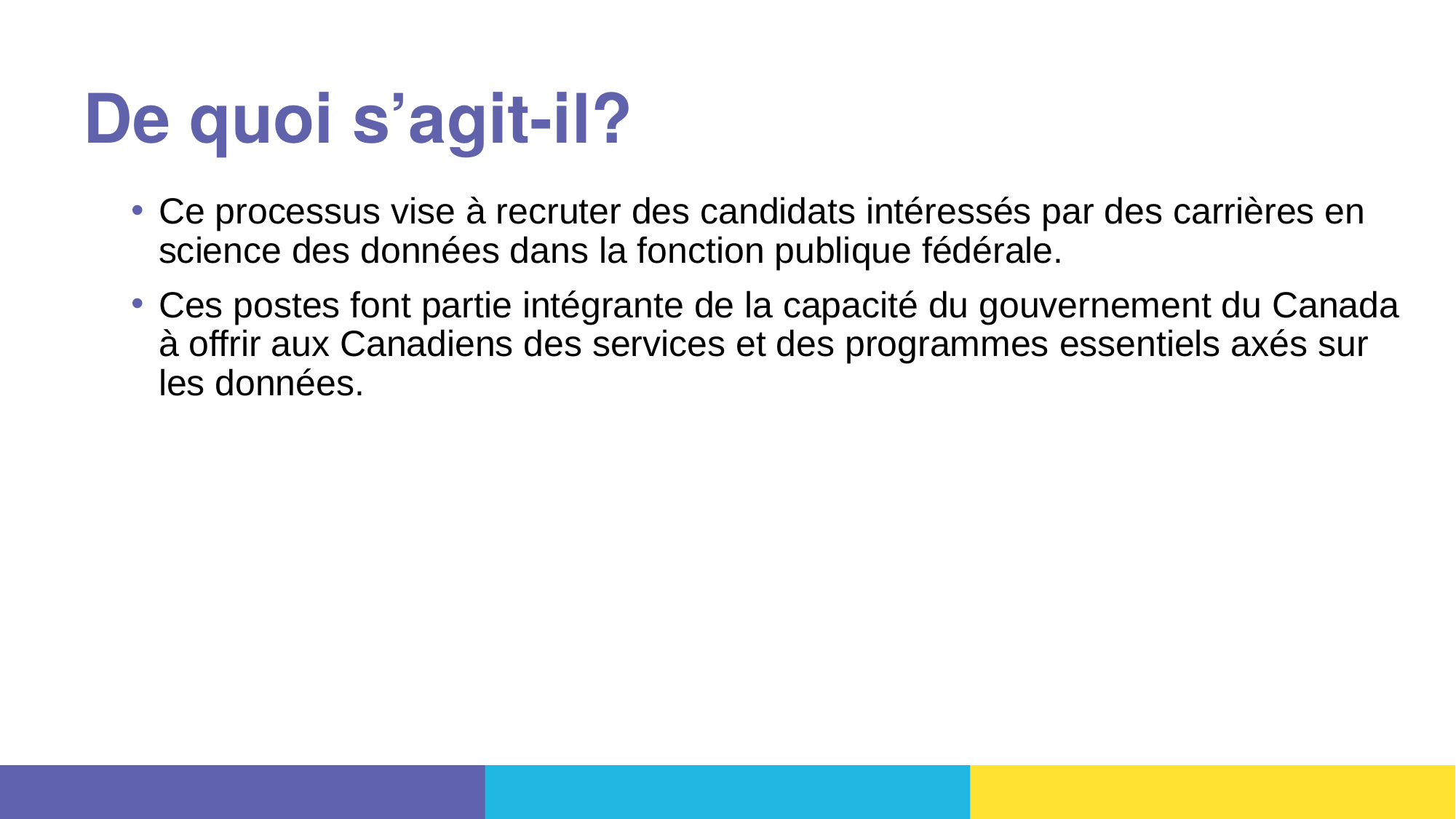

# De quoi s’agit-il?
Ce processus vise à recruter des candidats intéressés par des carrières en science des données dans la fonction publique fédérale.
Ces postes font partie intégrante de la capacité du gouvernement du Canada à offrir aux Canadiens des services et des programmes essentiels axés sur les données.